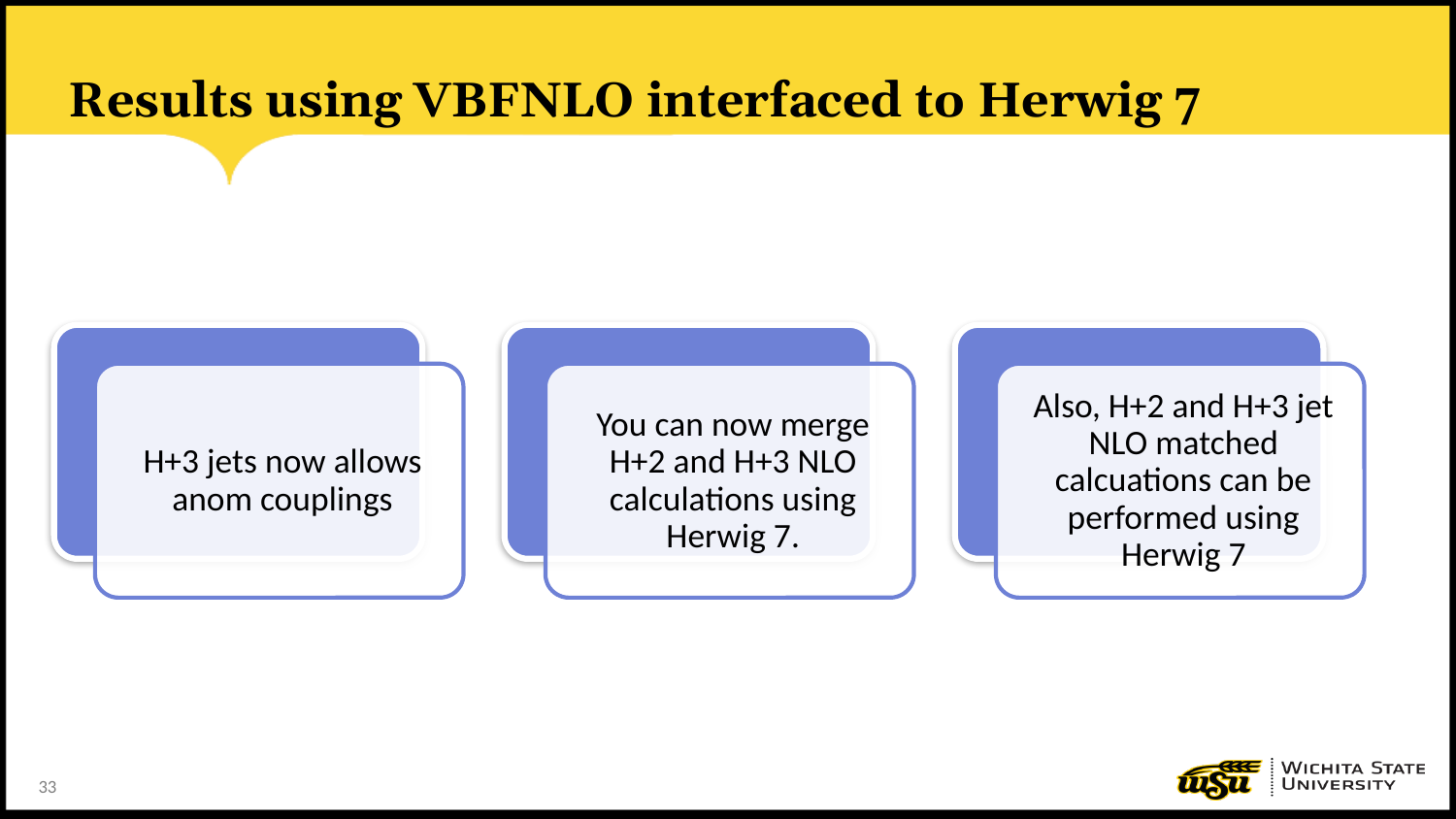

# Results using VBFNLO interfaced to Herwig 7
H+3 jets now allows anom couplings
You can now merge H+2 and H+3 NLO calculations using Herwig 7.
Also, H+2 and H+3 jet NLO matched calcuations can be performed using Herwig 7